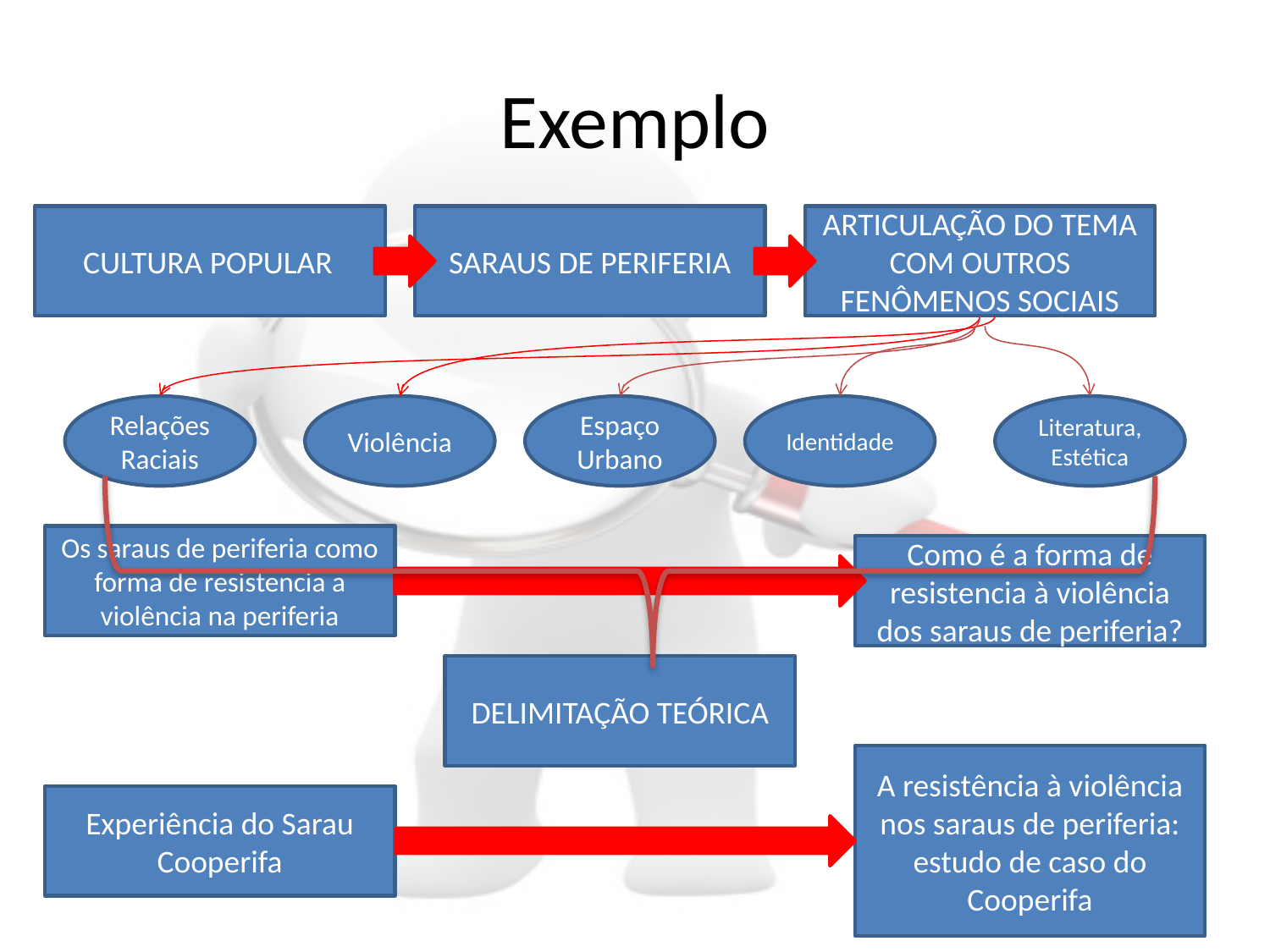

# Exemplo

CULTURA POPULAR
SARAUS DE PERIFERIA
ARTICULAÇÃO DO TEMA COM OUTROS FENÔMENOS SOCIAIS

Relações Raciais
Violência
Espaço Urbano
Identidade
Literatura, Estética
Os saraus de periferia como forma de resistencia a violência na periferia
Como é a forma de resistencia à violência dos saraus de periferia?

DELIMITAÇÃO TEÓRICA
A resistência à violência nos saraus de periferia: estudo de caso do Cooperifa
Experiência do Sarau Cooperifa